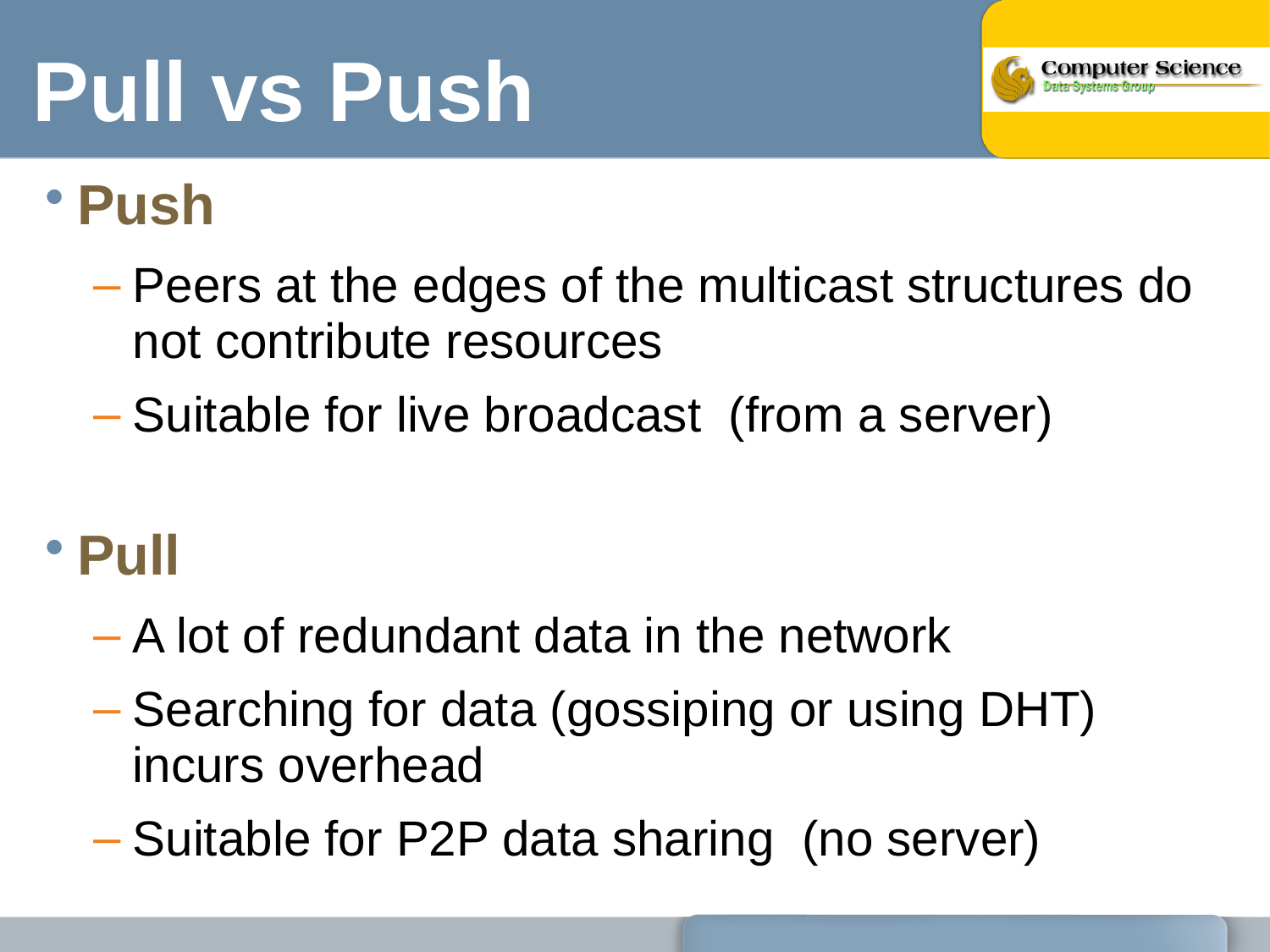

# Pull vs Push
Push
Peers at the edges of the multicast structures do not contribute resources
Suitable for live broadcast  (from a server)

Pull
A lot of redundant data in the network
Searching for data (gossiping or using DHT) incurs overhead
Suitable for P2P data sharing  (no server)